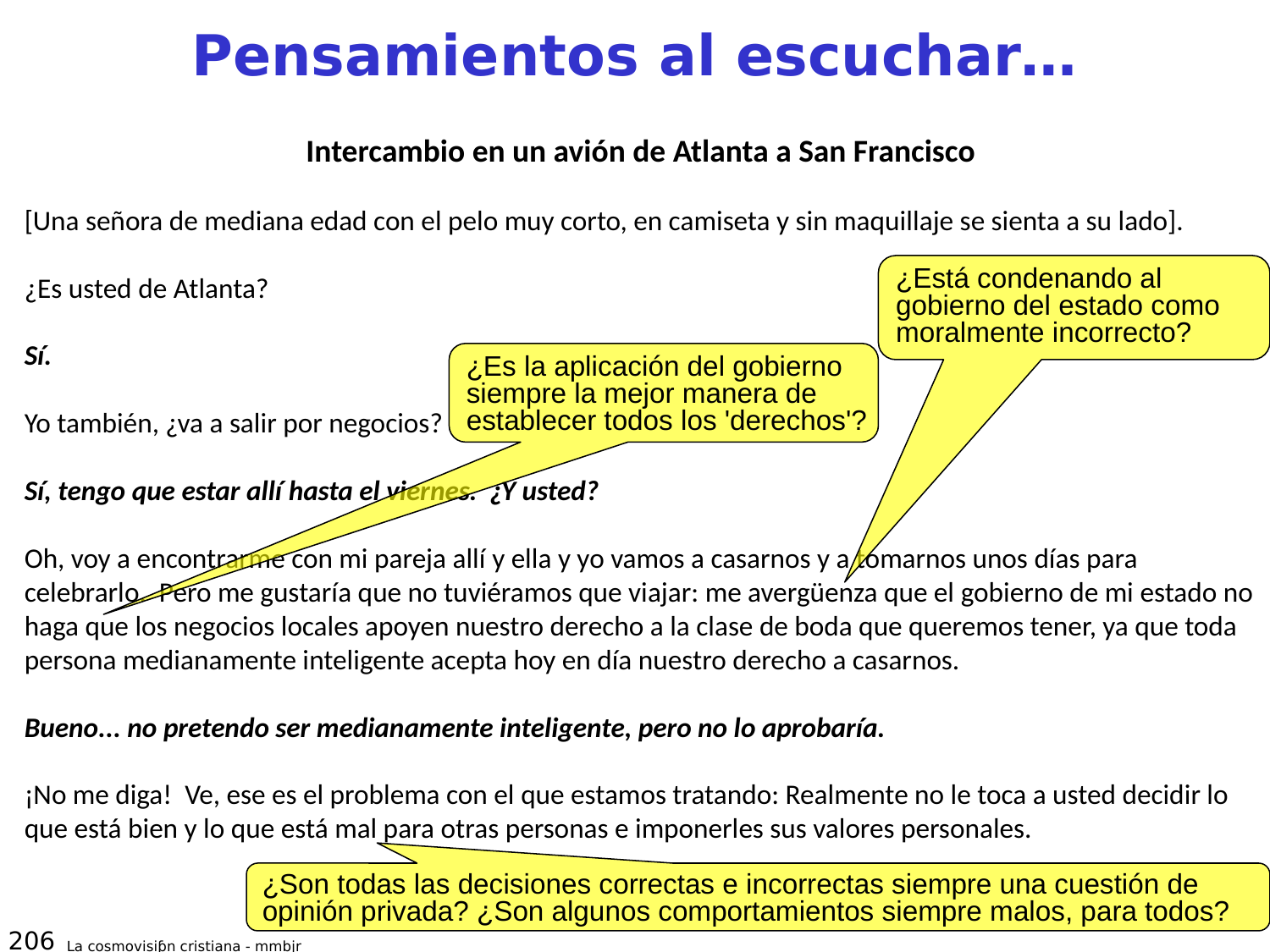

# Pensamientos al escuchar…
Intercambio en un avión de Atlanta a San Francisco

[Una señora de mediana edad con el pelo muy corto, en camiseta y sin maquillaje se sienta a su lado].

¿Es usted de Atlanta?

Sí.

Yo también, ¿va a salir por negocios?

Sí, tengo que estar allí hasta el viernes.  ¿Y usted?

Oh, voy a encontrarme con mi pareja allí y ella y yo vamos a casarnos y a tomarnos unos días para celebrarlo.  Pero me gustaría que no tuviéramos que viajar: me avergüenza que el gobierno de mi estado no haga que los negocios locales apoyen nuestro derecho a la clase de boda que queremos tener, ya que toda persona medianamente inteligente acepta hoy en día nuestro derecho a casarnos.

Bueno... no pretendo ser medianamente inteligente, pero no lo aprobaría.

¡No me diga!  Ve, ese es el problema con el que estamos tratando: Realmente no le toca a usted decidir lo que está bien y lo que está mal para otras personas e imponerles sus valores personales.

¿Está condenando al gobierno del estado como moralmente incorrecto?
¿Es la aplicación del gobierno siempre la mejor manera de establecer todos los 'derechos'?
¿Son todas las decisiones correctas e incorrectas siempre una cuestión de opinión privada? ¿Son algunos comportamientos siempre malos, para todos?
206
La cosmovisiƥn cristiana - mmbjr